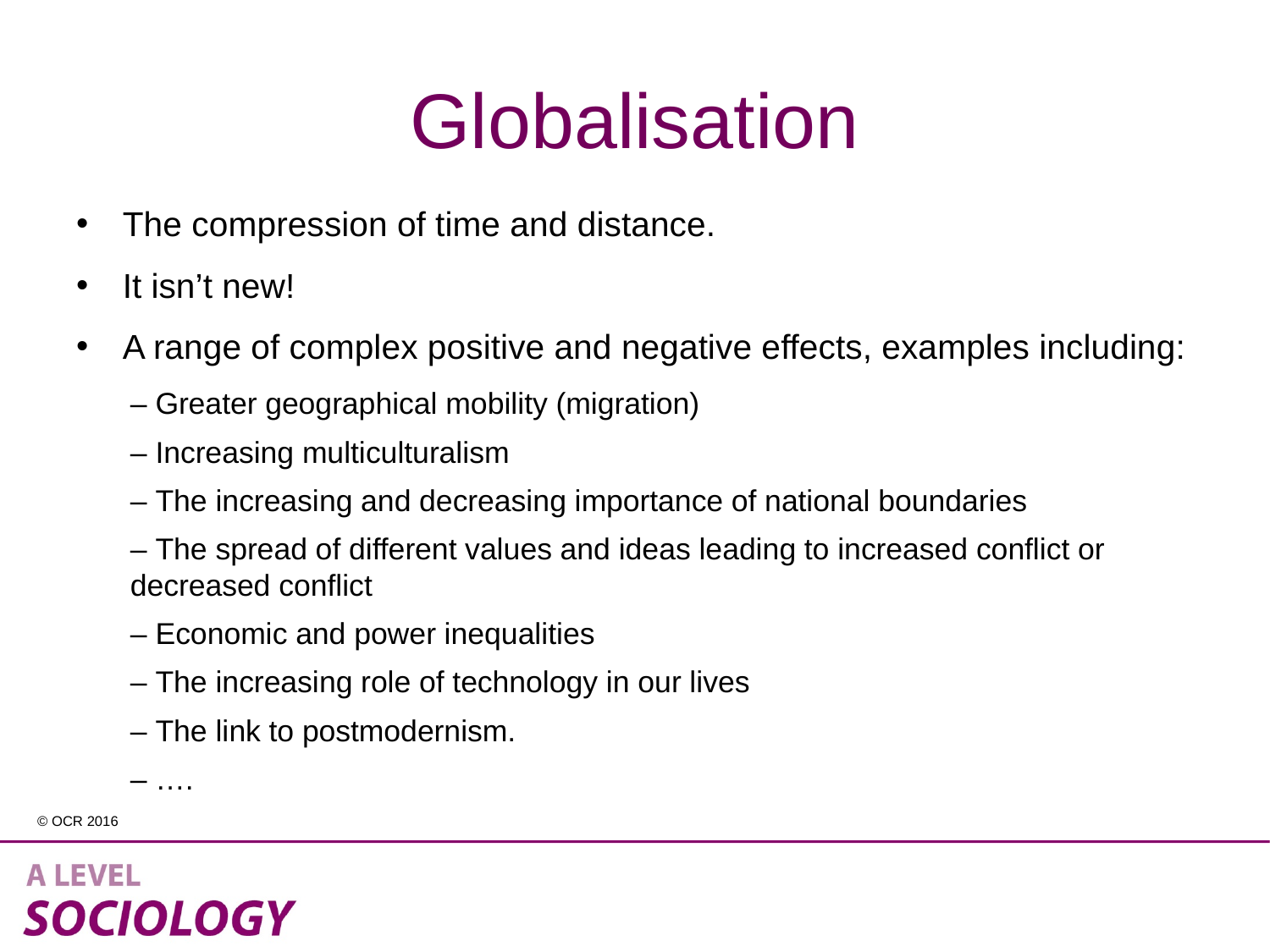

# Globalisation
The compression of time and distance.
It isn’t new!
A range of complex positive and negative effects, examples including:
– Greater geographical mobility (migration)
– Increasing multiculturalism
– The increasing and decreasing importance of national boundaries
– The spread of different values and ideas leading to increased conflict or decreased conflict
– Economic and power inequalities
– The increasing role of technology in our lives
– The link to postmodernism.
– ….